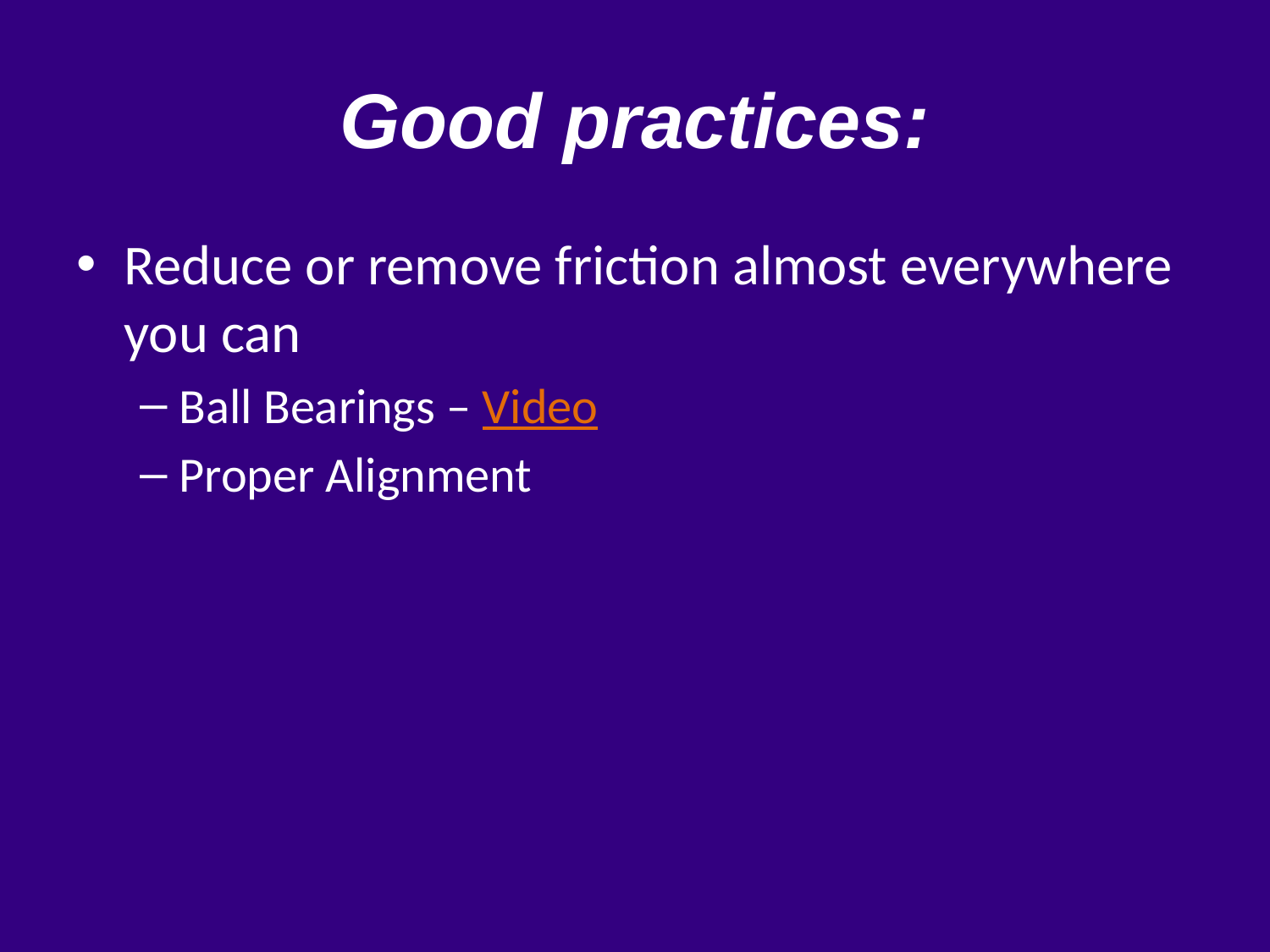

# Good practices:
Reduce or remove friction almost everywhere you can
Ball Bearings – Video
Proper Alignment